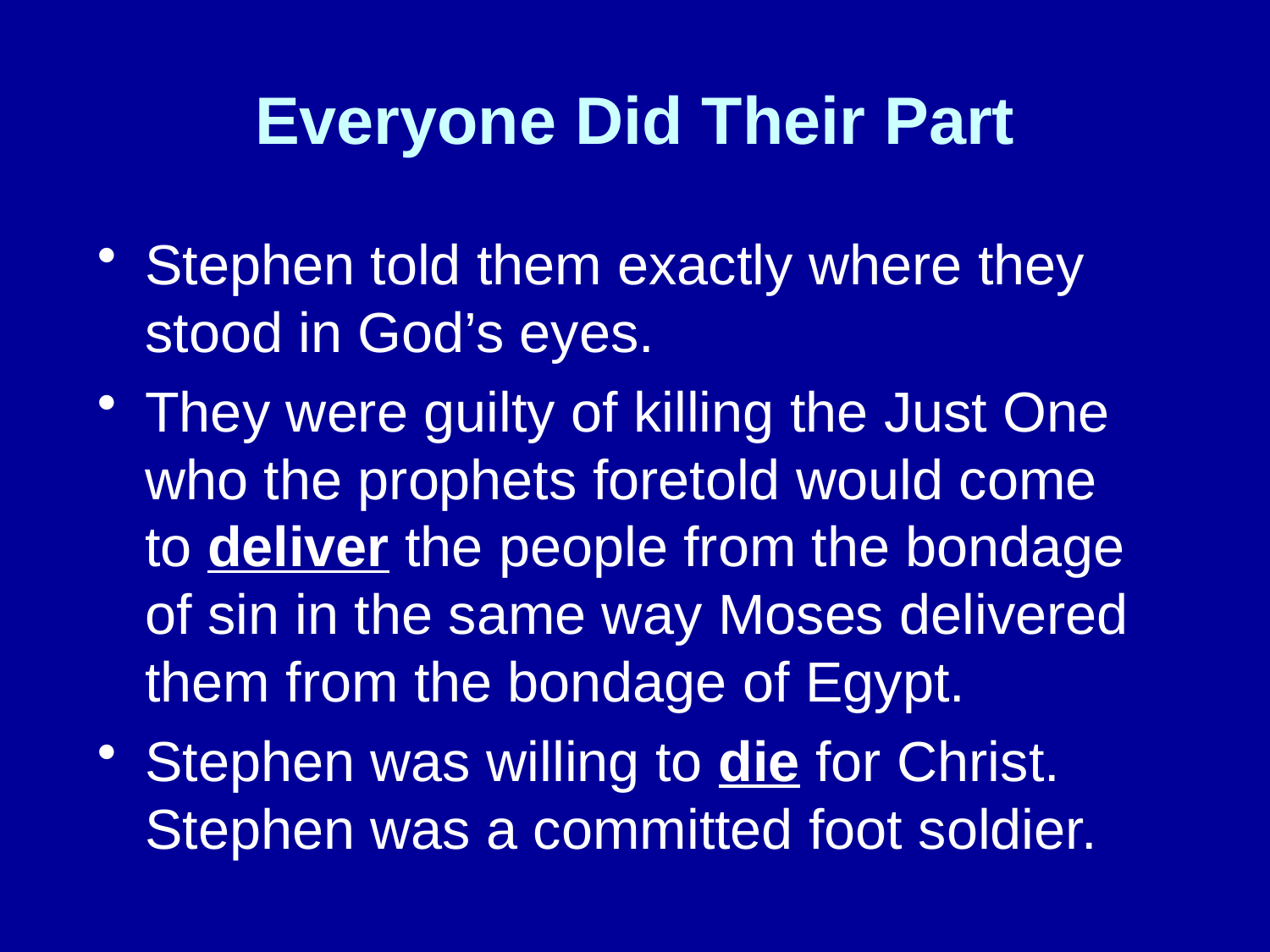

# Everyone Did Their Part
Stephen told them exactly where they stood in God’s eyes.
They were guilty of killing the Just One who the prophets foretold would come to deliver the people from the bondage of sin in the same way Moses delivered them from the bondage of Egypt.
Stephen was willing to die for Christ.  Stephen was a committed foot soldier.